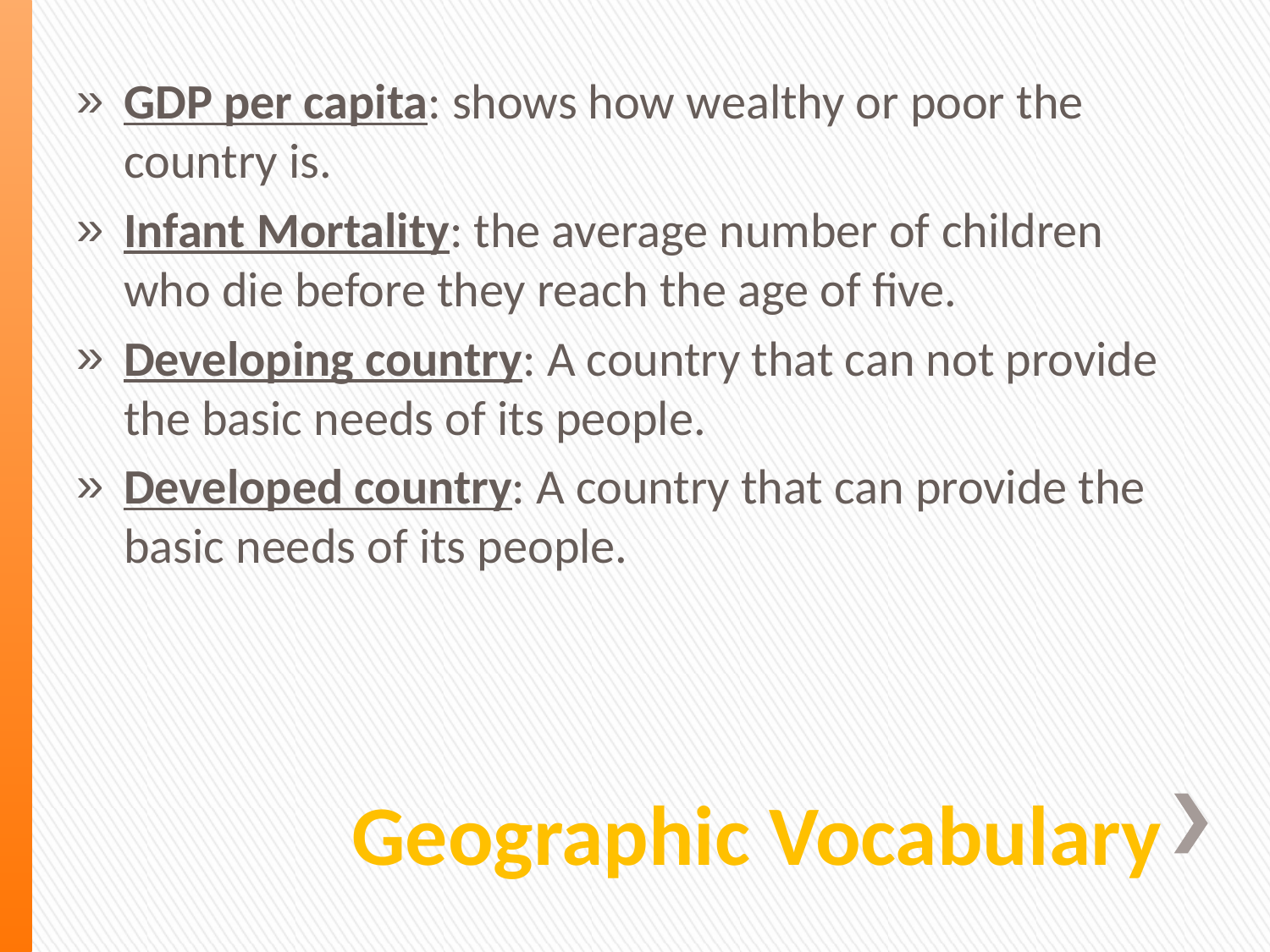

GDP per capita: shows how wealthy or poor the country is.
Infant Mortality: the average number of children who die before they reach the age of five.
Developing country: A country that can not provide the basic needs of its people.
Developed country: A country that can provide the basic needs of its people.

# Geographic Vocabulary